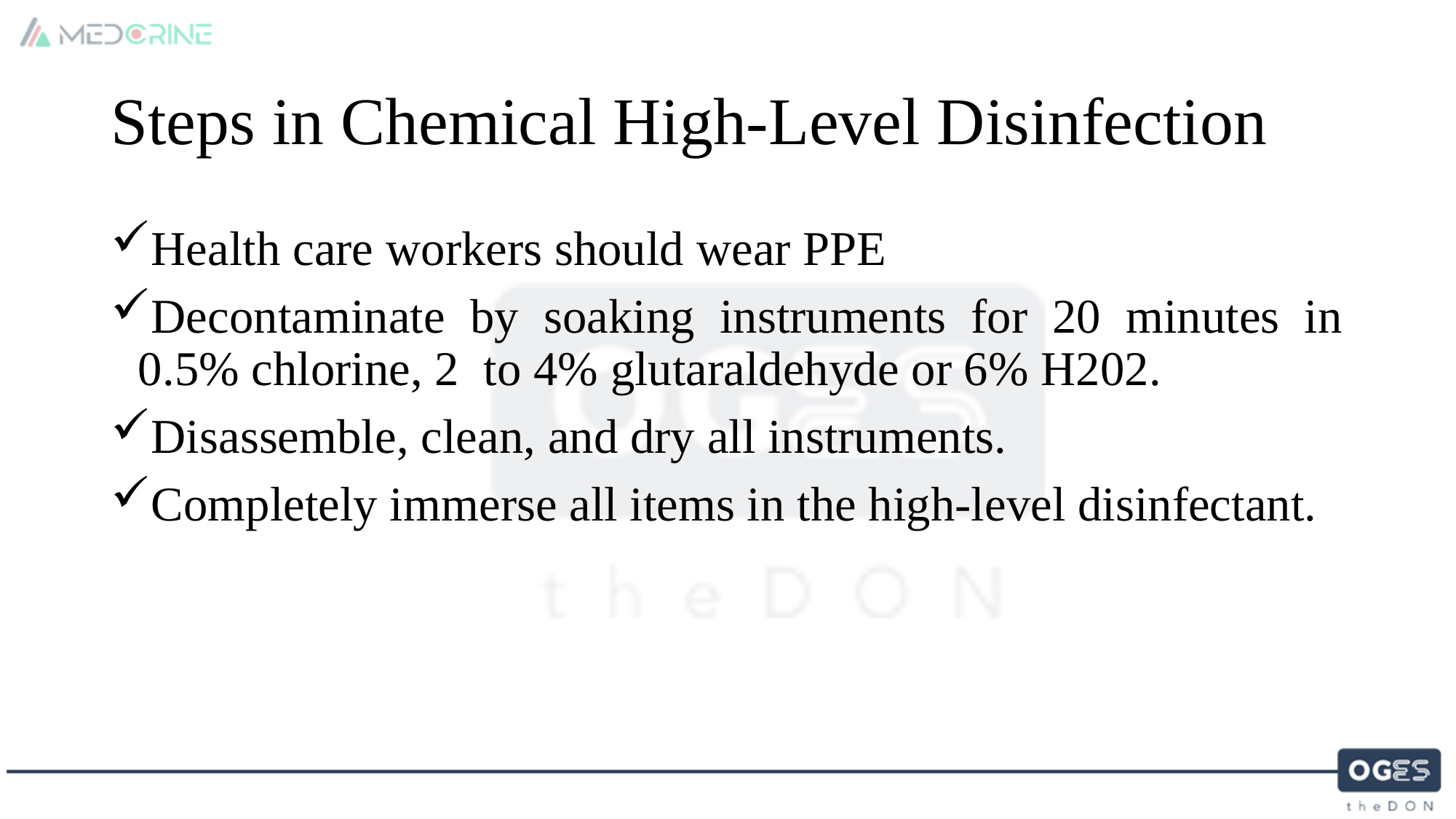

# Steps in Chemical High-Level Disinfection
Health care workers should wear PPE
Decontaminate by soaking instruments for 20 minutes in 0.5% chlorine, 2  to 4% glutaraldehyde or 6% H202.
Disassemble, clean, and dry all instruments.
Completely immerse all items in the high-level disinfectant.